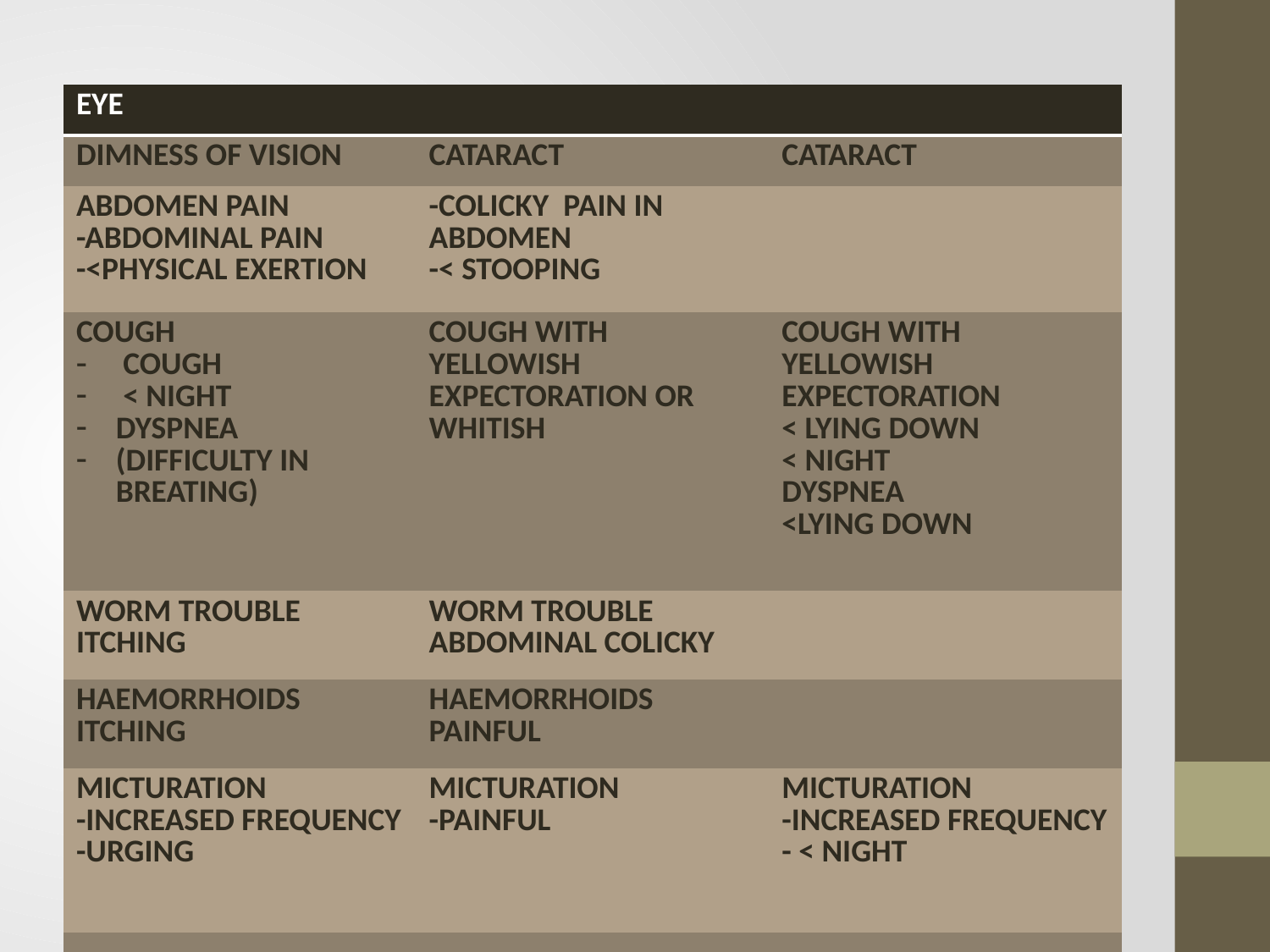

#
| EYE |  |  |
| --- | --- | --- |
| DIMNESS OF VISION | CATARACT | CATARACT |
| ABDOMEN PAIN -ABDOMINAL PAIN -<PHYSICAL EXERTION | -COLICKY PAIN IN ABDOMEN -< STOOPING |  |
| COUGH COUGH < NIGHT DYSPNEA (DIFFICULTY IN BREATING) | COUGH WITH YELLOWISH EXPECTORATION OR WHITISH | COUGH WITH YELLOWISH EXPECTORATION < LYING DOWN < NIGHT DYSPNEA <LYING DOWN |
| WORM TROUBLE ITCHING | WORM TROUBLE ABDOMINAL COLICKY |  |
| HAEMORRHOIDS ITCHING | HAEMORRHOIDS PAINFUL |  |
| MICTURATION -INCREASED FREQUENCY -URGING | MICTURATION -PAINFUL | MICTURATION -INCREASED FREQUENCY - < NIGHT |
|  |  |  |